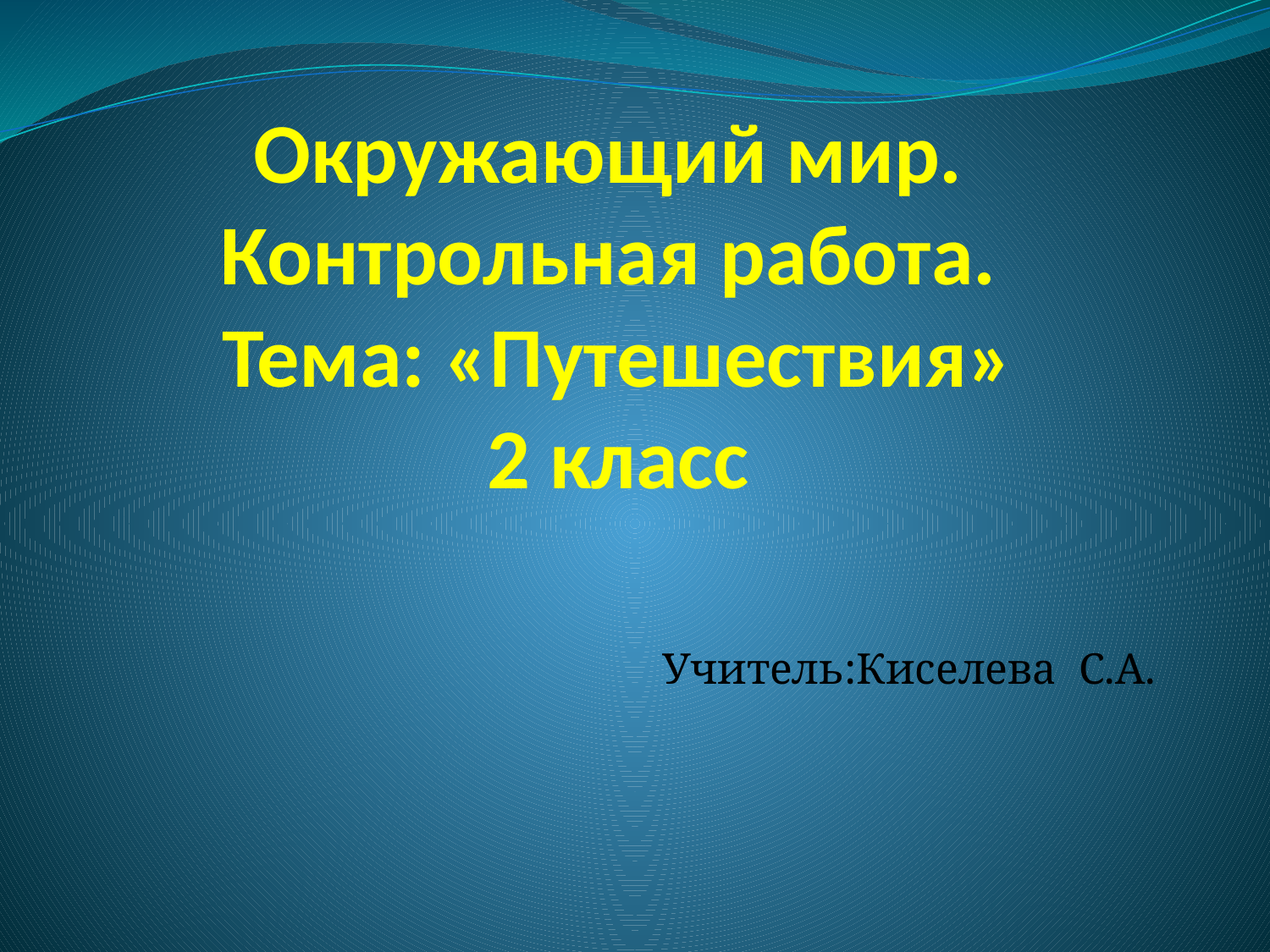

# Окружающий мир. Контрольная работа. Тема: «Путешествия» 2 класс
Учитель:Киселева  С.А.